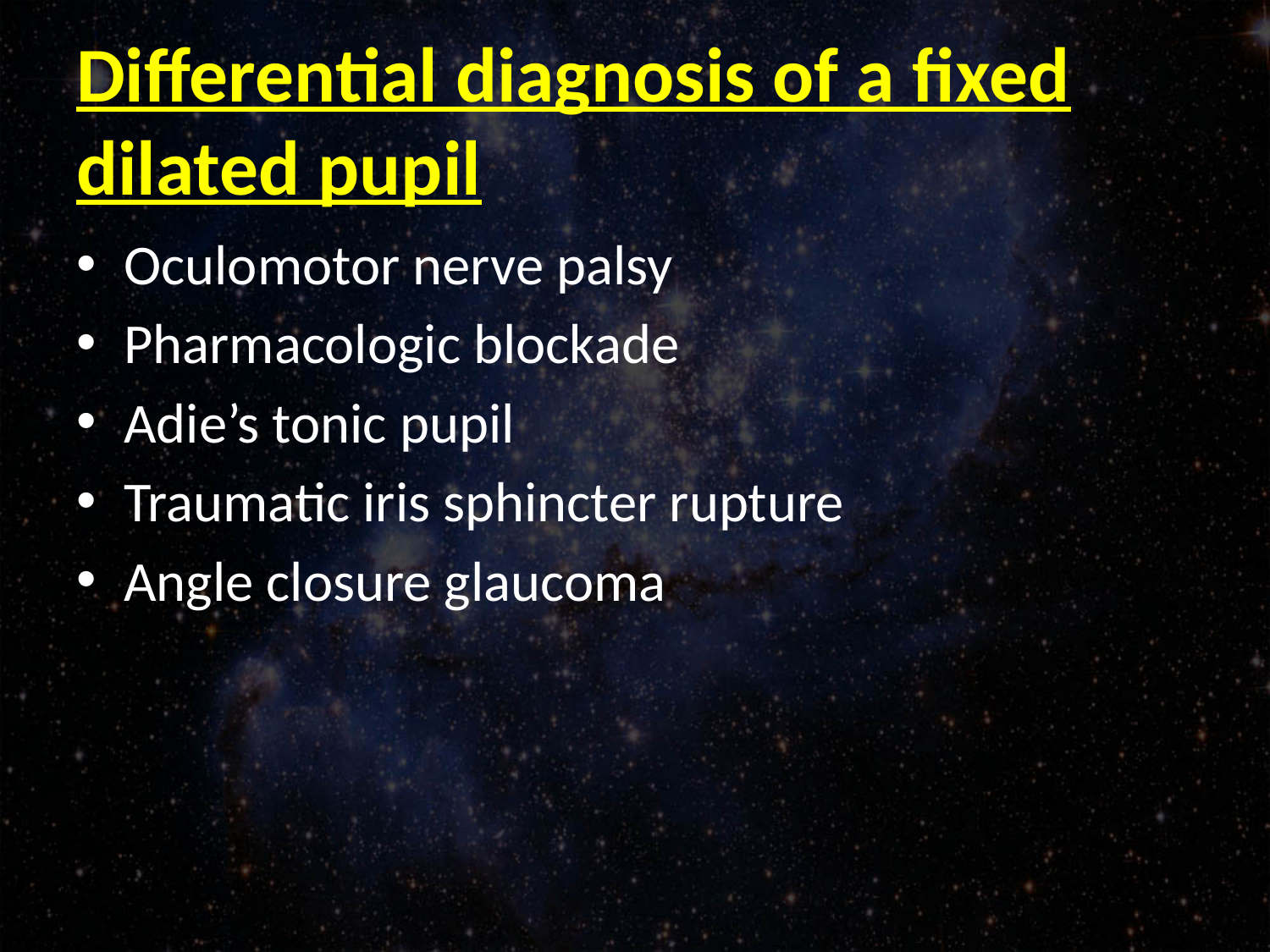

# Differential diagnosis of a fixed dilated pupil
Oculomotor nerve palsy
Pharmacologic blockade
Adie’s tonic pupil
Traumatic iris sphincter rupture
Angle closure glaucoma